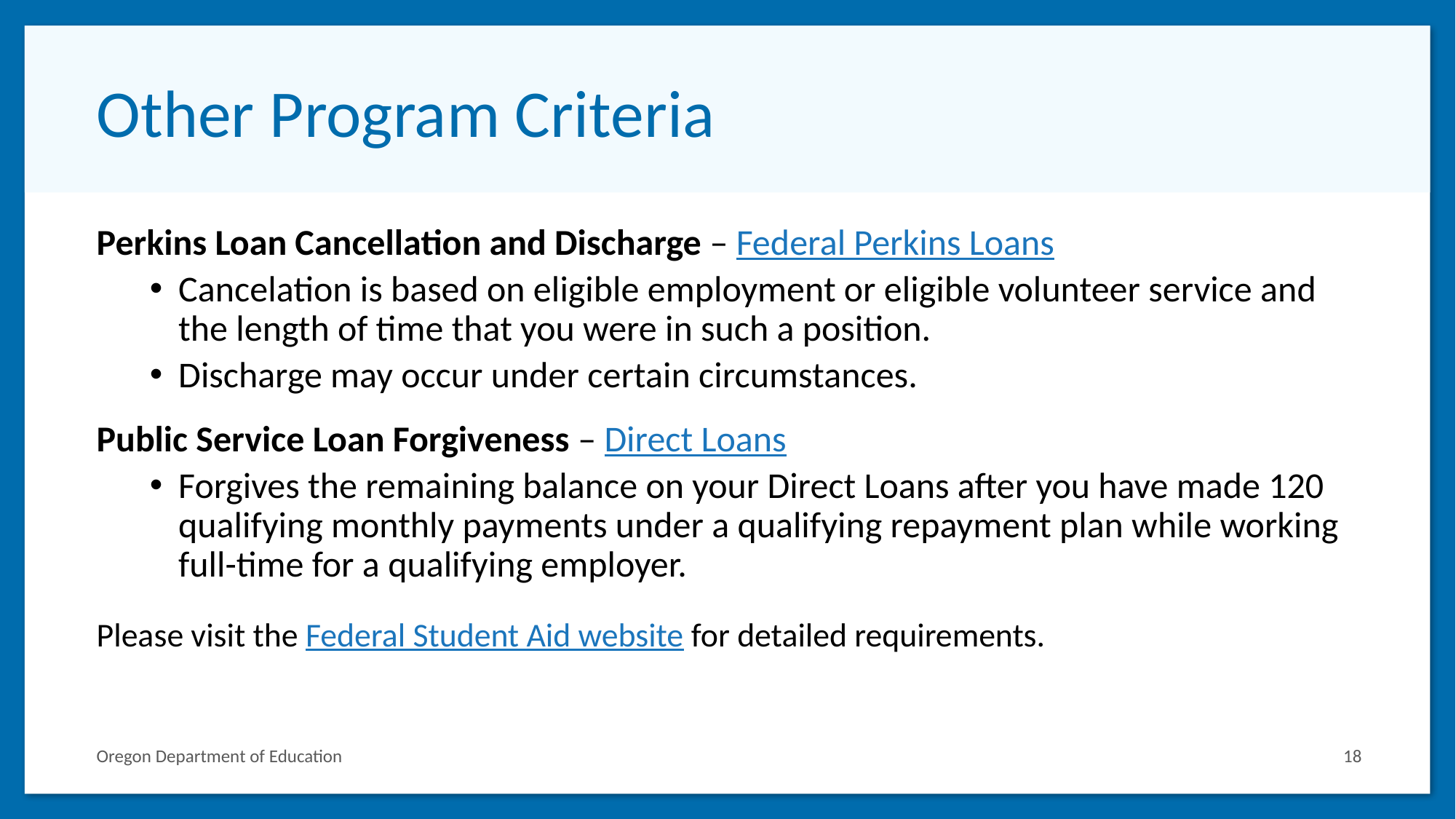

# Other Program Criteria
Perkins Loan Cancellation and Discharge – Federal Perkins Loans
Cancelation is based on eligible employment or eligible volunteer service and the length of time that you were in such a position.
Discharge may occur under certain circumstances.
Public Service Loan Forgiveness – Direct Loans
Forgives the remaining balance on your Direct Loans after you have made 120 qualifying monthly payments under a qualifying repayment plan while working full-time for a qualifying employer.
Please visit the Federal Student Aid website for detailed requirements.

18